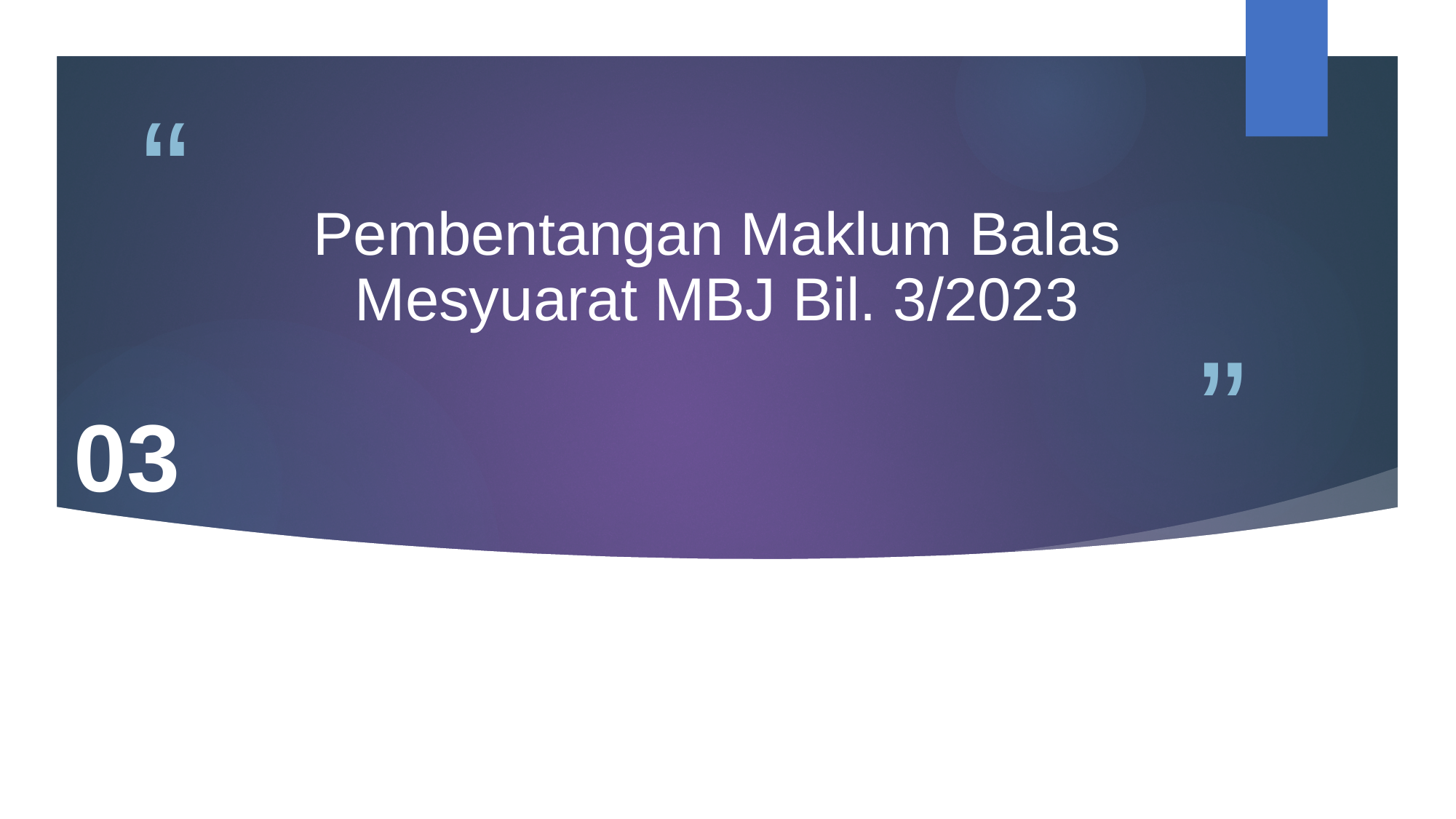

# Pembentangan Maklum Balas Mesyuarat MBJ Bil. 3/2023
03